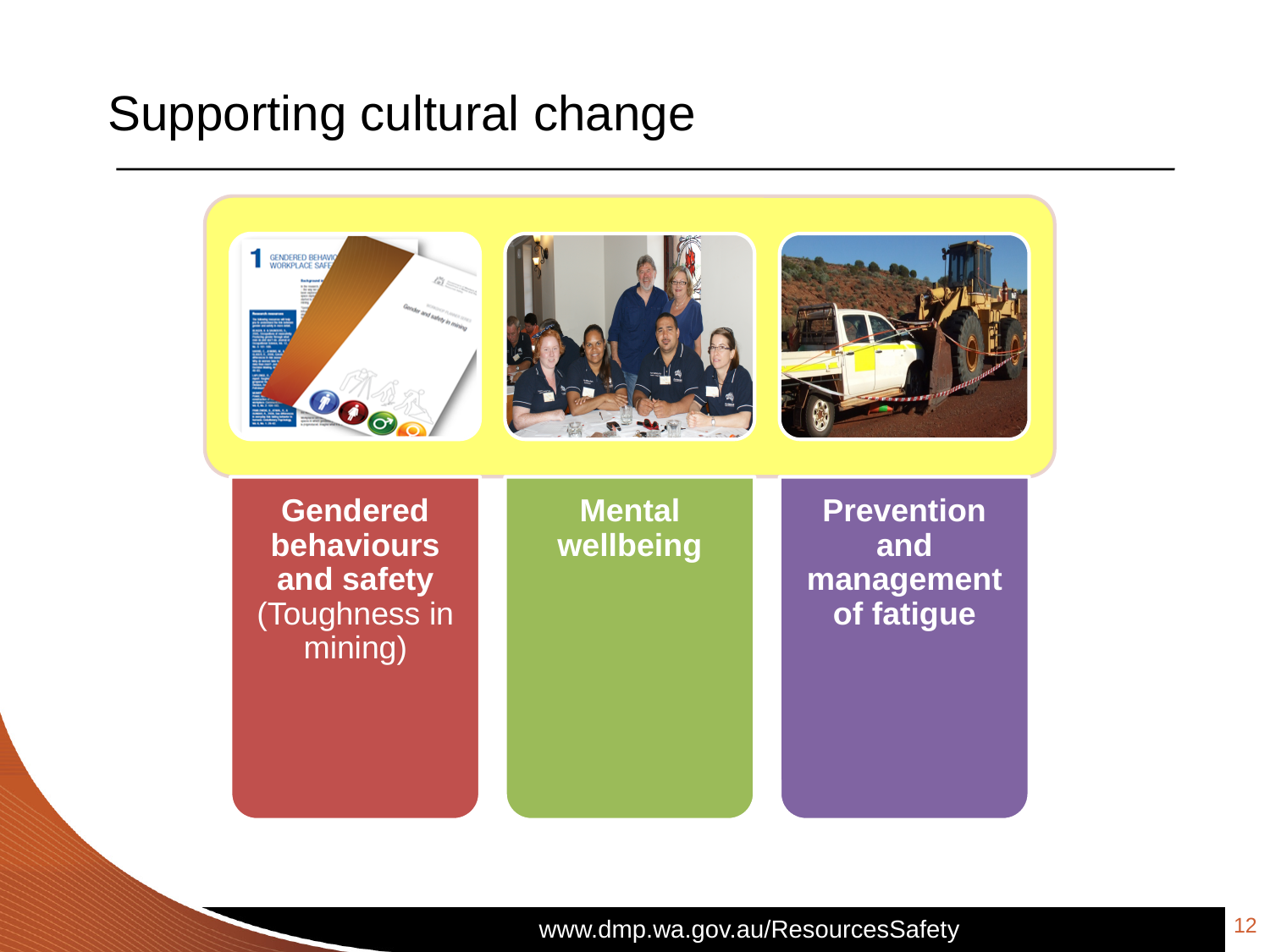

# Supporting cultural change
Gendered behaviours and safety (Toughness in mining)
Mental wellbeing
Prevention and management of fatigue
12